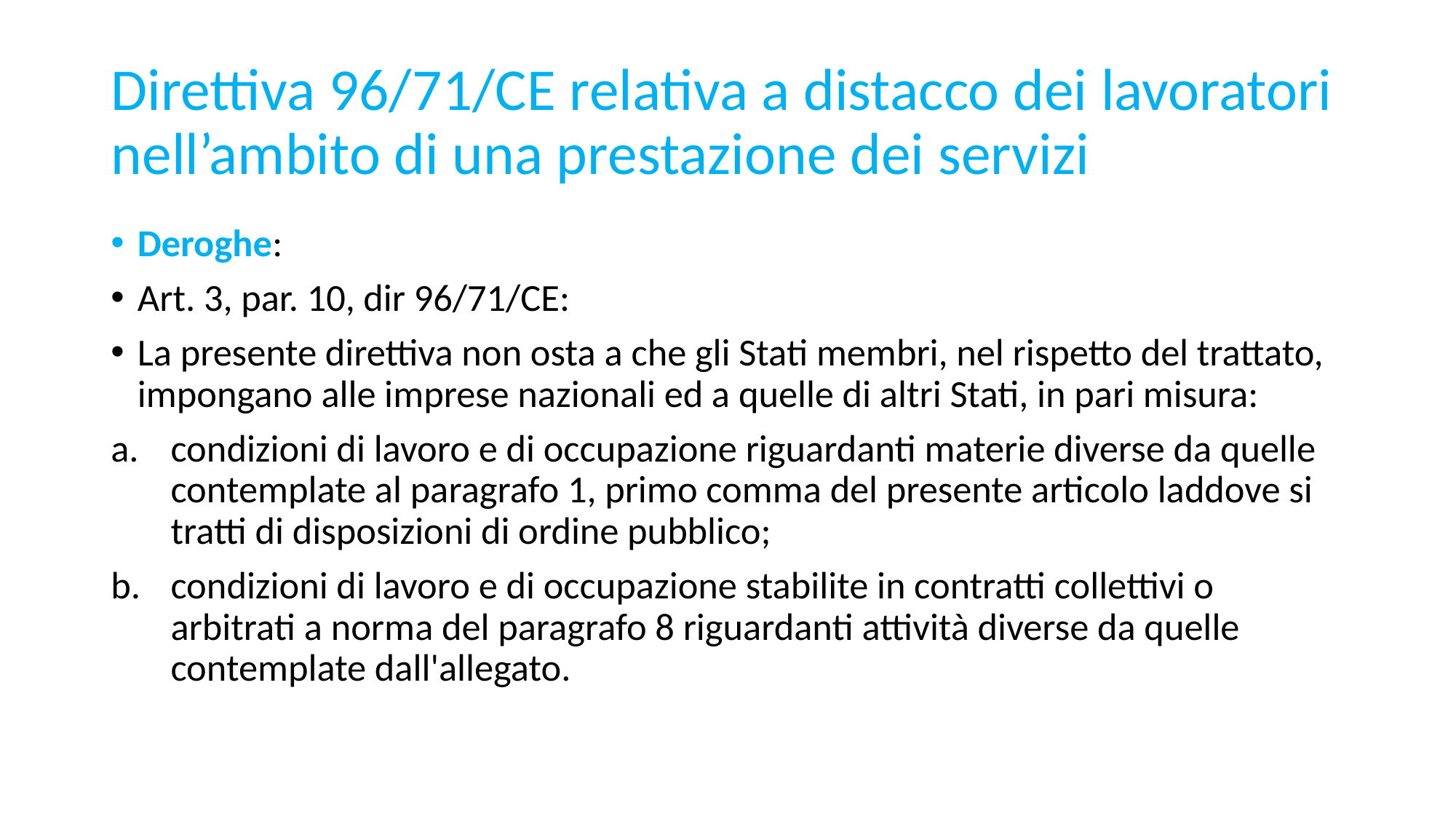

# Direttiva 96/71/CE relativa a distacco dei lavoratori nell’ambito di una prestazione dei servizi
Deroghe:
Art. 3, par. 10, dir 96/71/CE:
La presente direttiva non osta a che gli Stati membri, nel rispetto del trattato, impongano alle imprese nazionali ed a quelle di altri Stati, in pari misura:
condizioni di lavoro e di occupazione riguardanti materie diverse da quelle contemplate al paragrafo 1, primo comma del presente articolo laddove si tratti di disposizioni di ordine pubblico;
condizioni di lavoro e di occupazione stabilite in contratti collettivi o arbitrati a norma del paragrafo 8 riguardanti attività diverse da quelle contemplate dall'allegato.